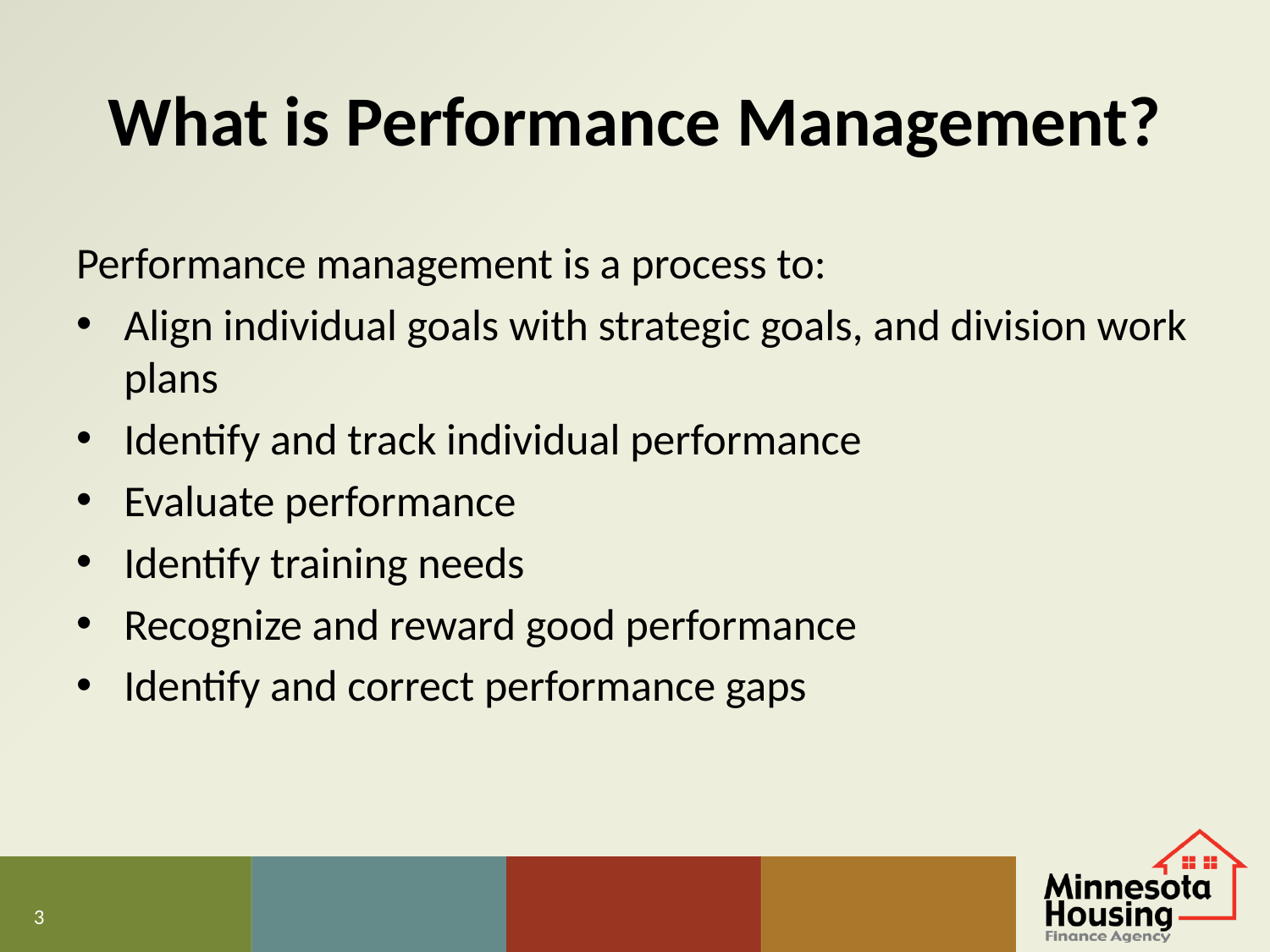

# What is Performance Management?
Performance management is a process to:
Align individual goals with strategic goals, and division work plans
Identify and track individual performance
Evaluate performance
Identify training needs
Recognize and reward good performance
Identify and correct performance gaps